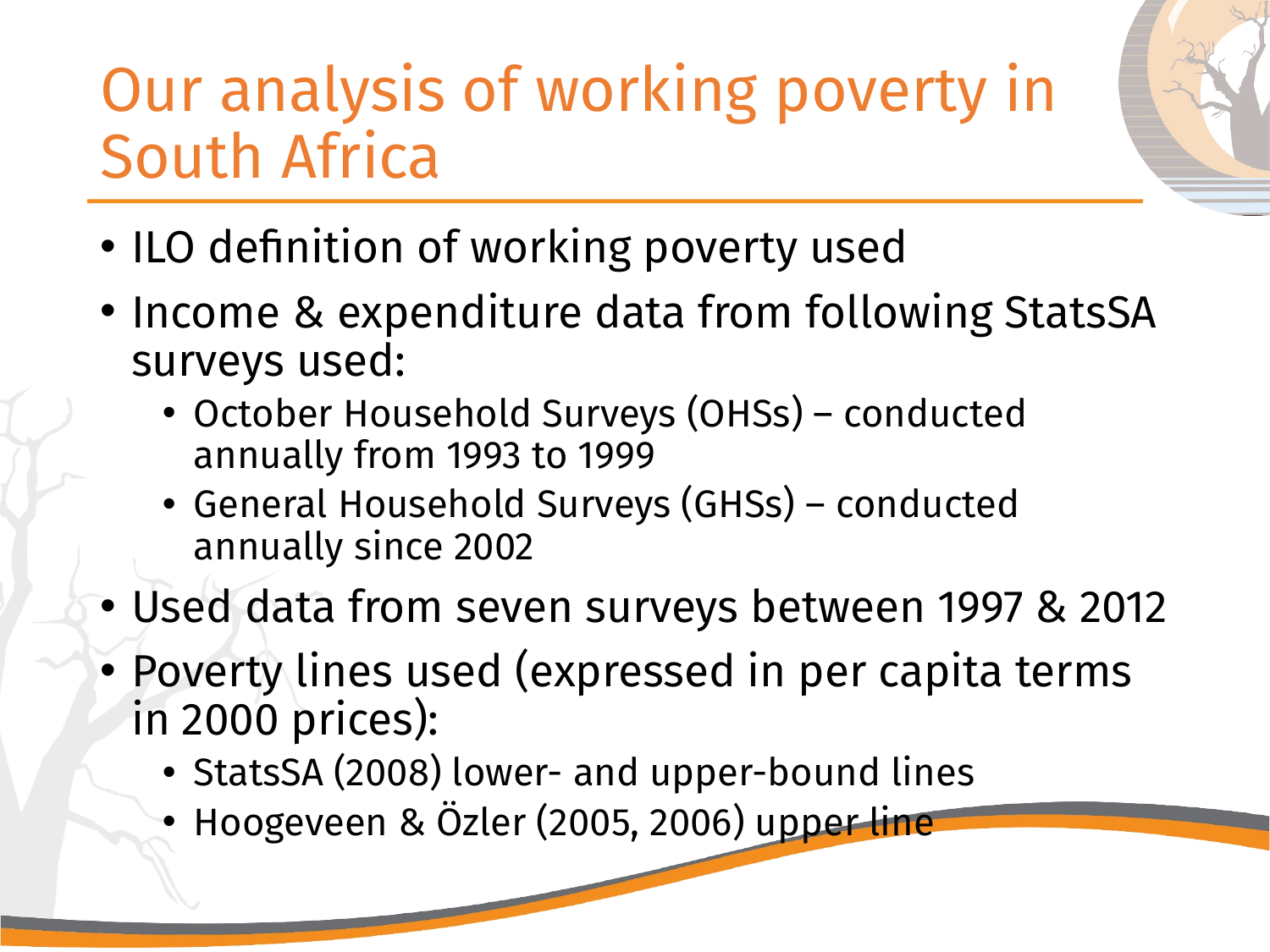

# Our analysis of working poverty in South Africa
ILO definition of working poverty used
Income & expenditure data from following StatsSA surveys used:
October Household Surveys (OHSs) – conducted annually from 1993 to 1999
General Household Surveys (GHSs) – conducted annually since 2002
Used data from seven surveys between 1997 & 2012
Poverty lines used (expressed in per capita terms in 2000 prices):
StatsSA (2008) lower- and upper-bound lines
Hoogeveen & Özler (2005, 2006) upper line